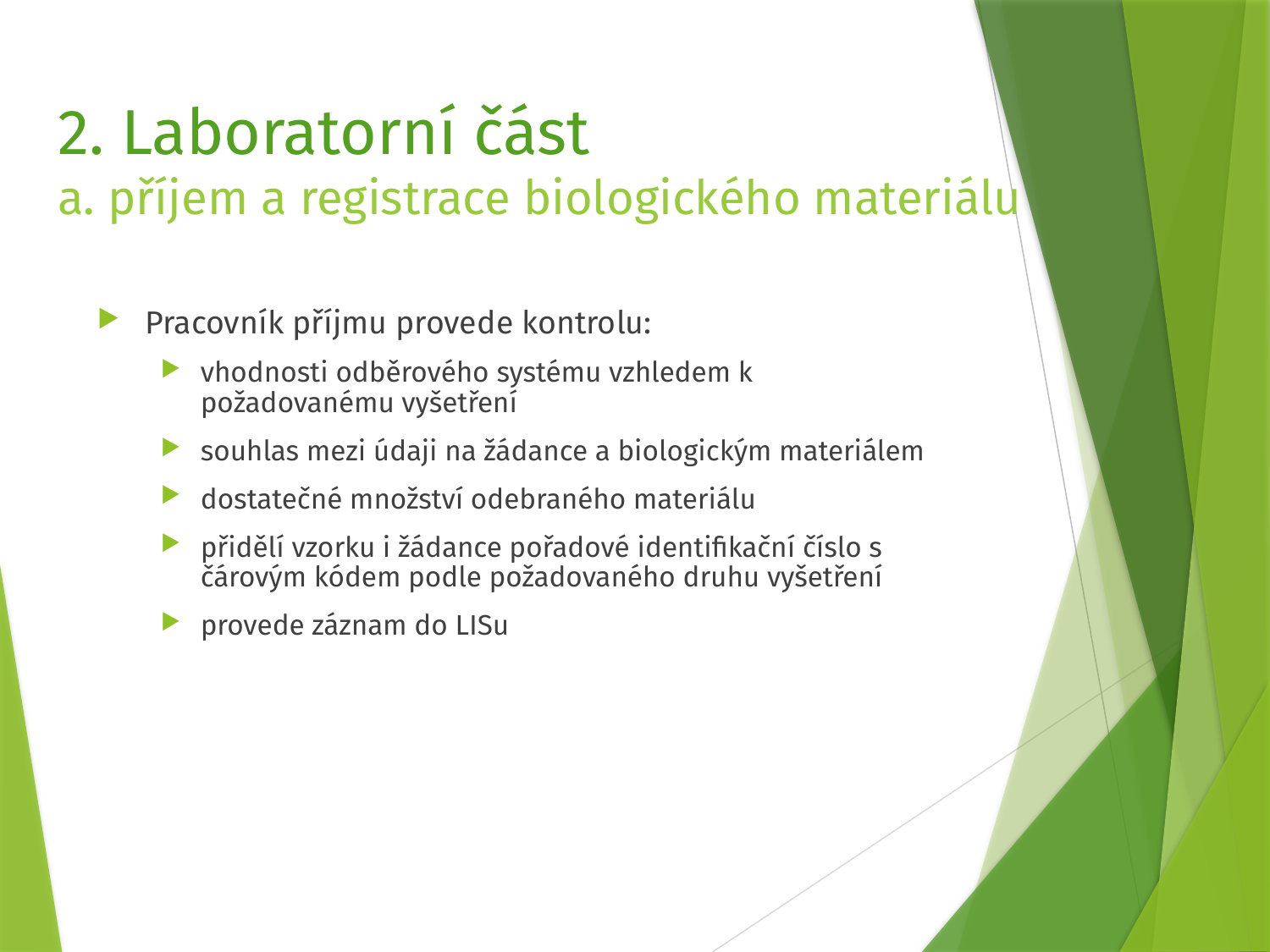

# 2. Laboratorní část a. příjem a registrace biologického materiálu
Pracovník příjmu provede kontrolu:
vhodnosti odběrového systému vzhledem k požadovanému vyšetření
souhlas mezi údaji na žádance a biologickým materiálem
dostatečné množství odebraného materiálu
přidělí vzorku i žádance pořadové identifikační číslo s čárovým kódem podle požadovaného druhu vyšetření
provede záznam do LISu